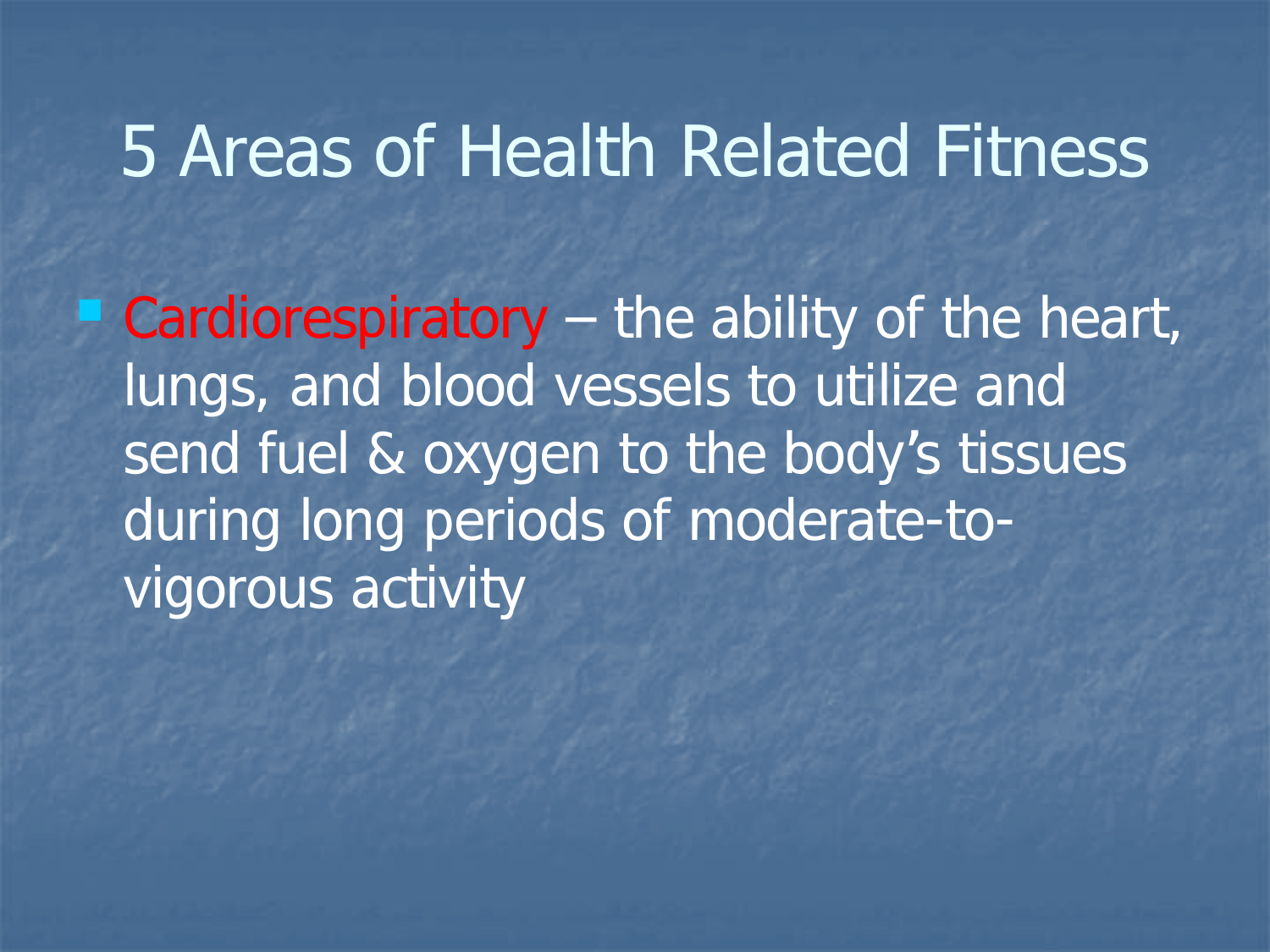

# 5 Areas of Health Related Fitness
Cardiorespiratory – the ability of the heart, lungs, and blood vessels to utilize and send fuel & oxygen to the body’s tissues during long periods of moderate-to-vigorous activity